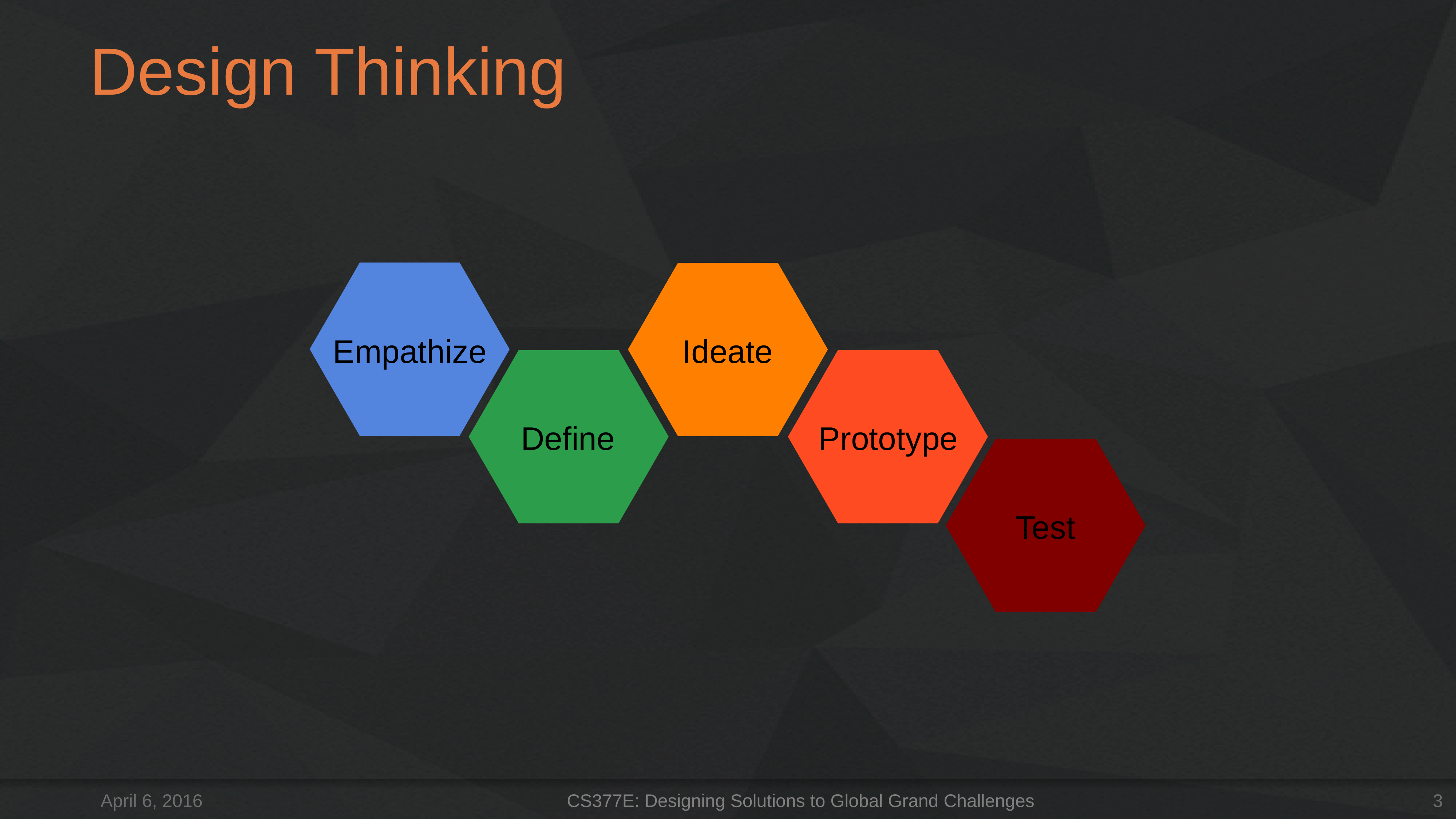

# Design Thinking

Empathize

Ideate

Define

Prototype

Test
April 6, 2016
CS377E: Designing Solutions to Global Grand Challenges
3